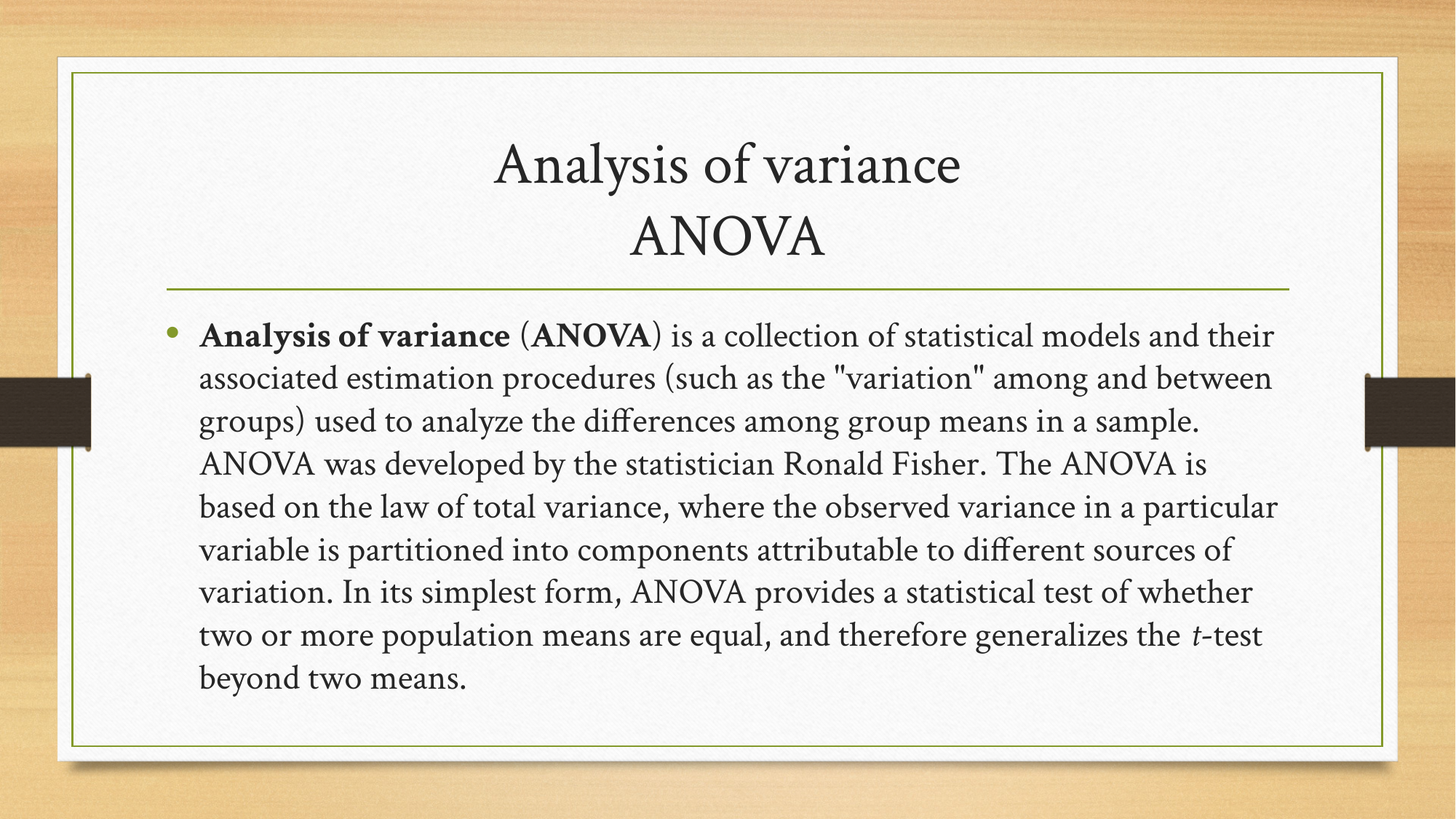

# Analysis of variance ANOVA
Analysis of variance (ANOVA) is a collection of statistical models and their associated estimation procedures (such as the "variation" among and between groups) used to analyze the differences among group means in a sample. ANOVA was developed by the statistician Ronald Fisher. The ANOVA is based on the law of total variance, where the observed variance in a particular variable is partitioned into components attributable to different sources of variation. In its simplest form, ANOVA provides a statistical test of whether two or more population means are equal, and therefore generalizes the t-test beyond two means.